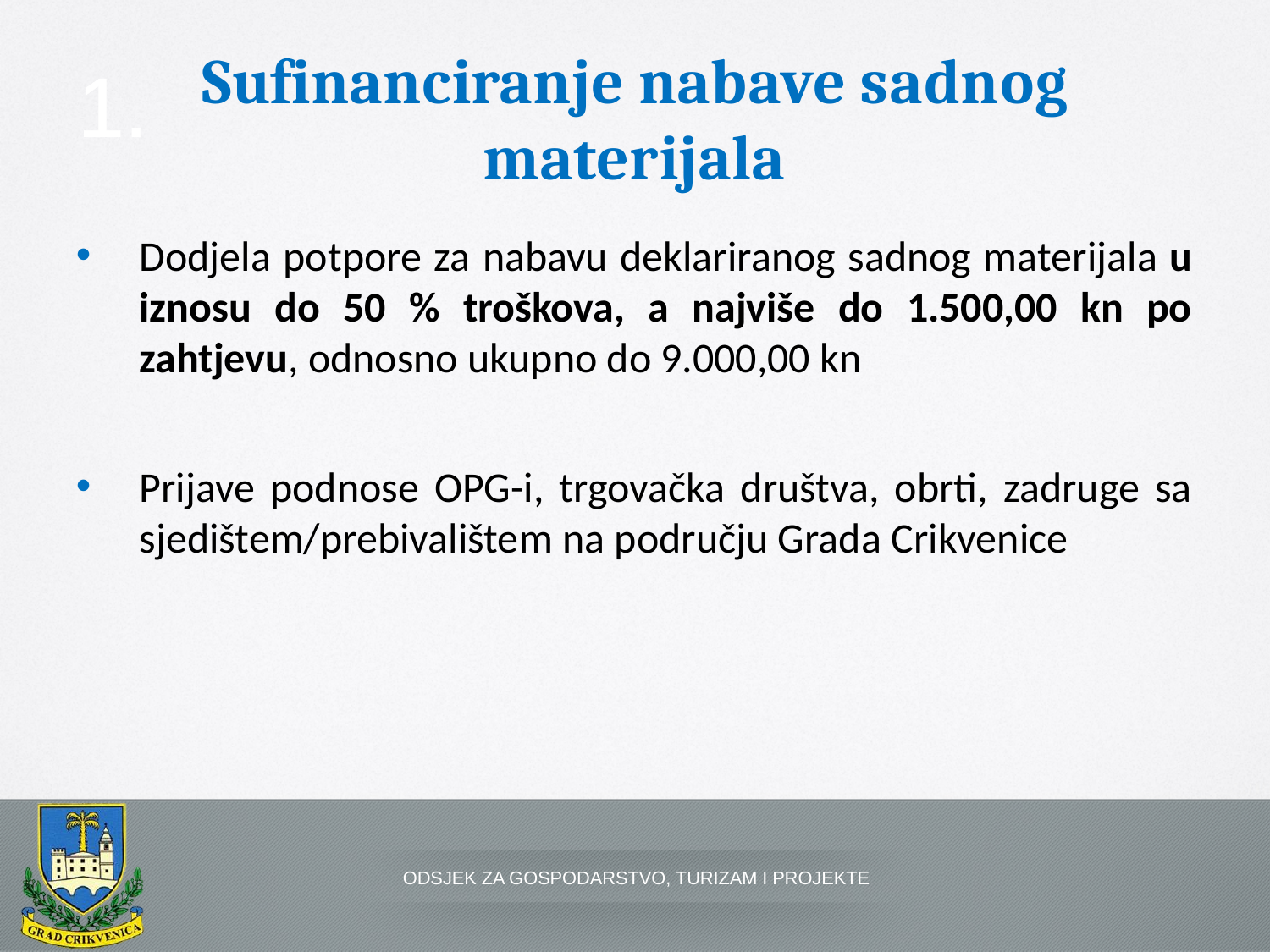

# Sufinanciranje nabave sadnog materijala
1.
Dodjela potpore za nabavu deklariranog sadnog materijala u iznosu do 50 % troškova, a najviše do 1.500,00 kn po zahtjevu, odnosno ukupno do 9.000,00 kn

Prijave podnose OPG-i, trgovačka društva, obrti, zadruge sa sjedištem/prebivalištem na području Grada Crikvenice